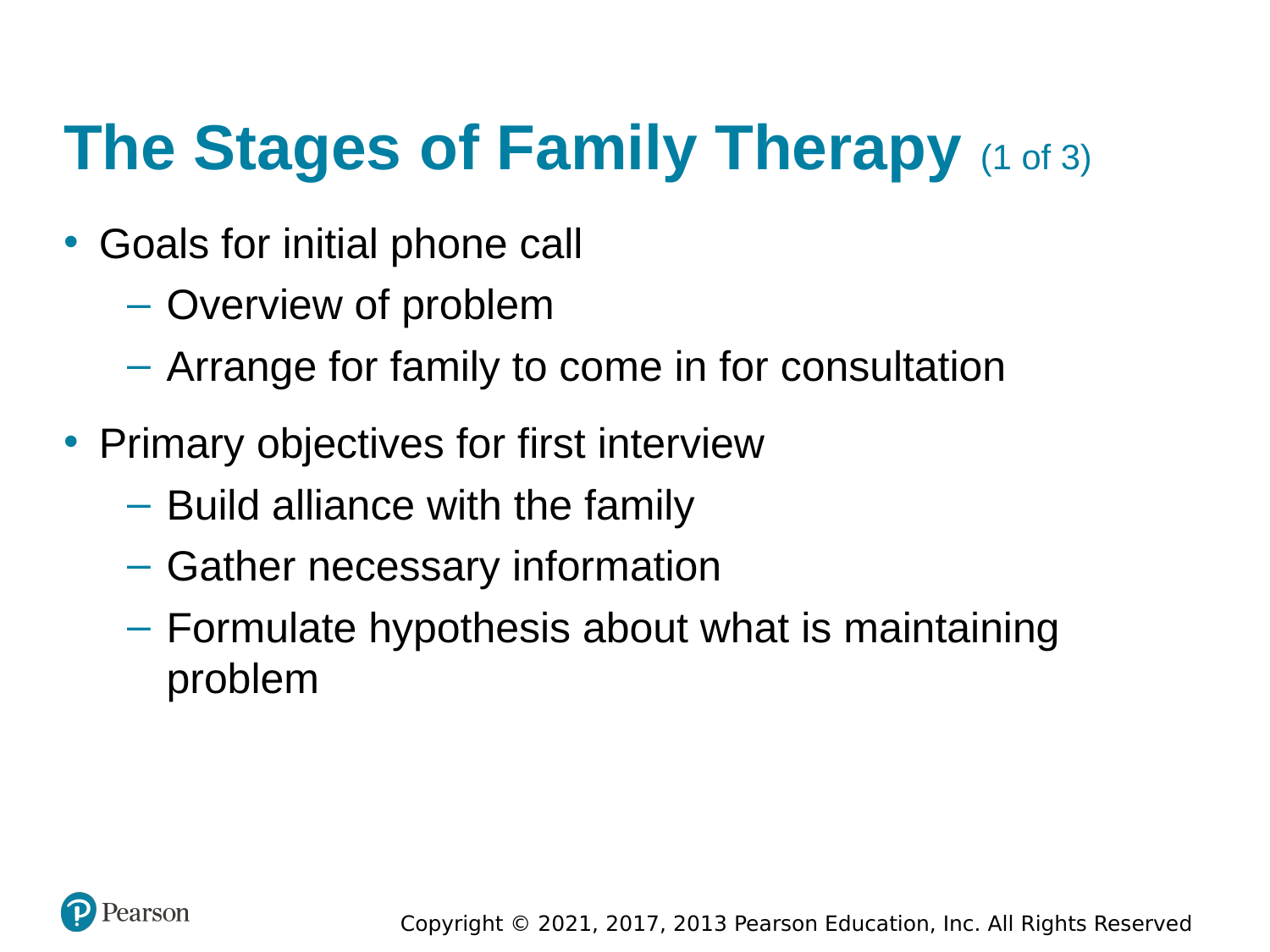

# The Stages of Family Therapy (1 of 3)
Goals for initial phone call
Overview of problem
Arrange for family to come in for consultation
Primary objectives for first interview
Build alliance with the family
Gather necessary information
Formulate hypothesis about what is maintaining problem